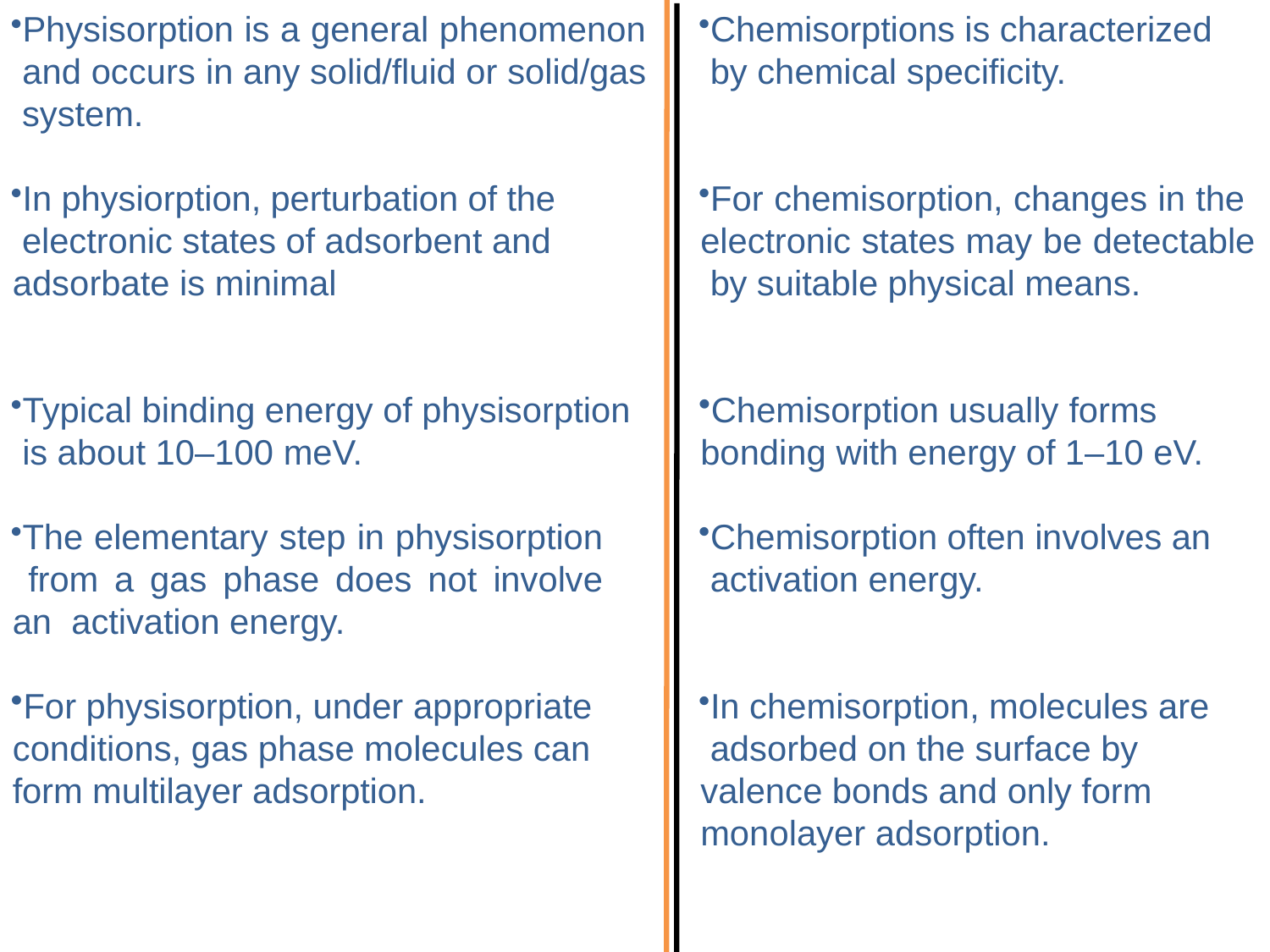

Physisorption is a general phenomenon  and occurs in any solid/fluid or solid/gas  system.
Chemisorptions is characterized  by chemical specificity.
In physiorption, perturbation of the  electronic states of adsorbent and  adsorbate is minimal
For chemisorption, changes in the  electronic states may be detectable  by suitable physical means.
Typical binding energy of physisorption  is about 10–100 meV.
Chemisorption usually forms  bonding with energy of 1–10 eV.
The elementary step in physisorption  from a gas phase does not involve an  activation energy.
Chemisorption often involves an  activation energy.
For physisorption, under appropriate  conditions, gas phase molecules can  form multilayer adsorption.
In chemisorption, molecules are  adsorbed on the surface by  valence bonds and only form  monolayer adsorption.